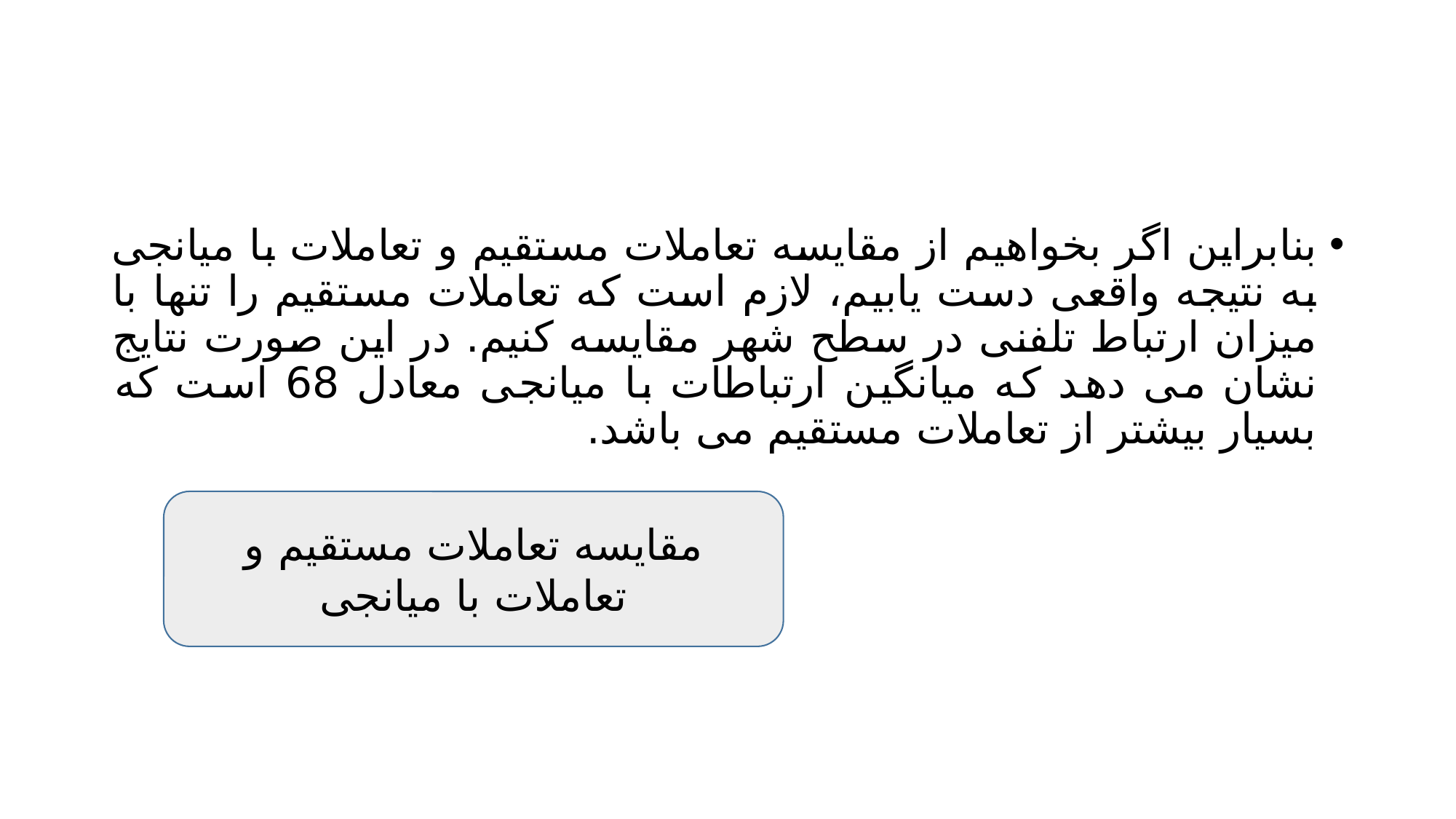

#
بنابراین اگر بخواهیم از مقایسه تعاملات مستقیم و تعاملات با میانجی به نتیجه واقعی دست یابیم، لازم است که تعاملات مستقیم را تنها با میزان ارتباط تلفنی در سطح شهر مقایسه کنیم. در این صورت نتایج نشان می دهد که میانگین ارتباطات با میانجی معادل 68 است که بسیار بیشتر از تعاملات مستقیم می باشد.

مقایسه تعاملات مستقیم و تعاملات با میانجی